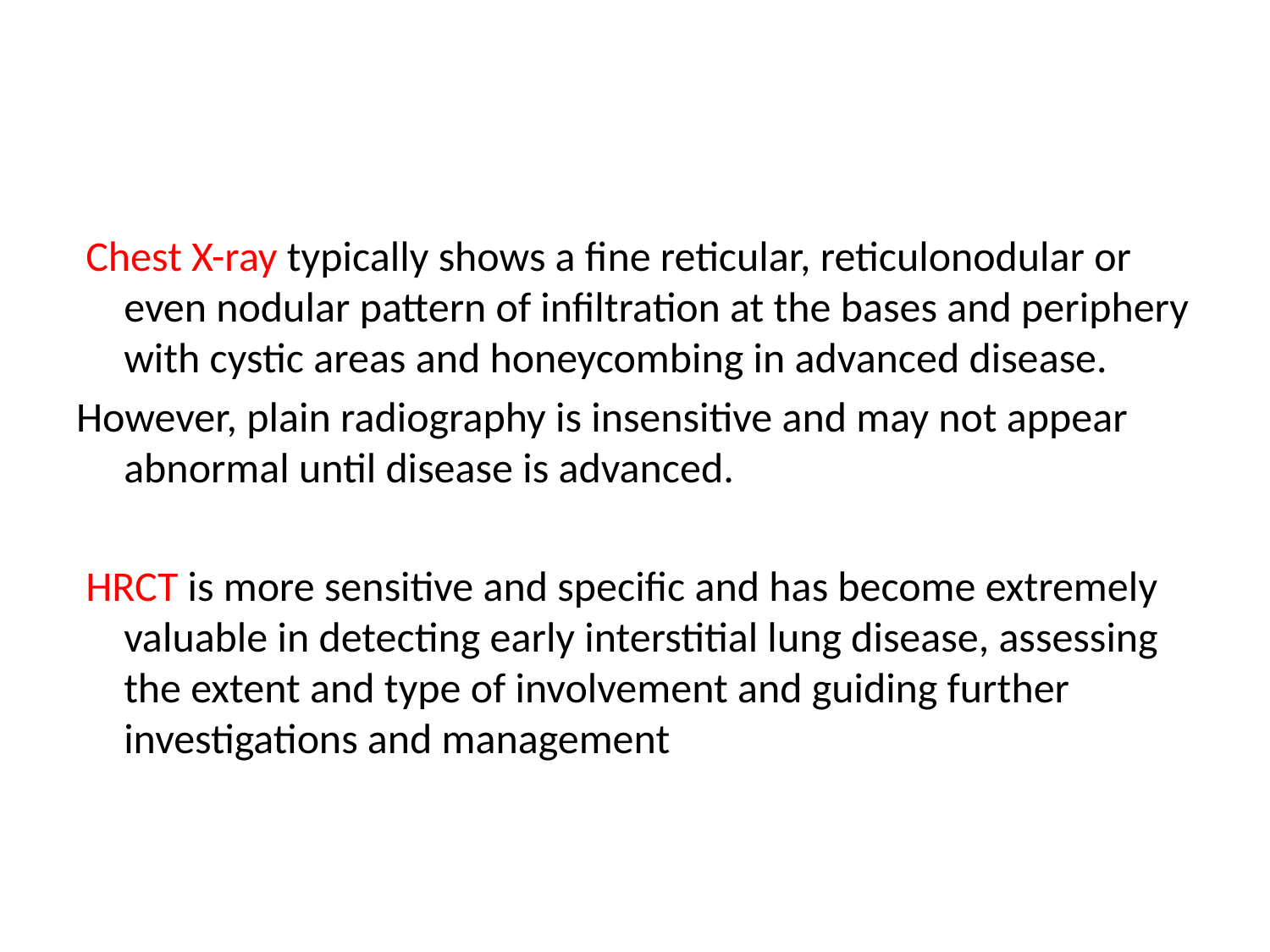

#
 Chest X-ray typically shows a fine reticular, reticulonodular or even nodular pattern of infiltration at the bases and periphery with cystic areas and honeycombing in advanced disease.
However, plain radiography is insensitive and may not appear abnormal until disease is advanced.

 HRCT is more sensitive and specific and has become extremely valuable in detecting early interstitial lung disease, assessing the extent and type of involvement and guiding further investigations and management